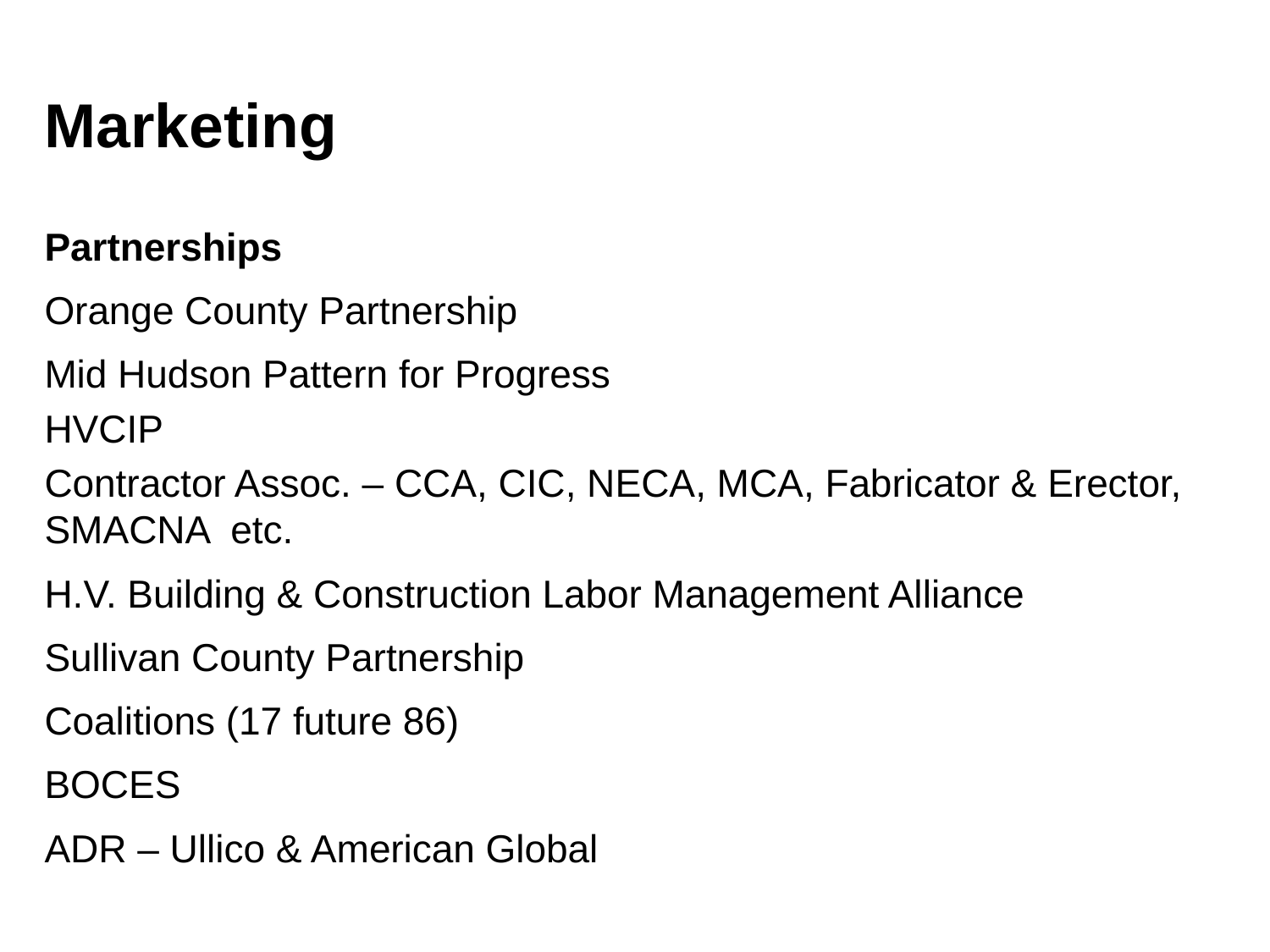

Marketing

Partnerships
Orange County Partnership
Mid Hudson Pattern for Progress
HVCIP
Contractor Assoc. – CCA, CIC, NECA, MCA, Fabricator & Erector, SMACNA  etc.
H.V. Building & Construction Labor Management Alliance
Sullivan County Partnership
Coalitions (17 future 86)
BOCES
ADR – Ullico & American Global